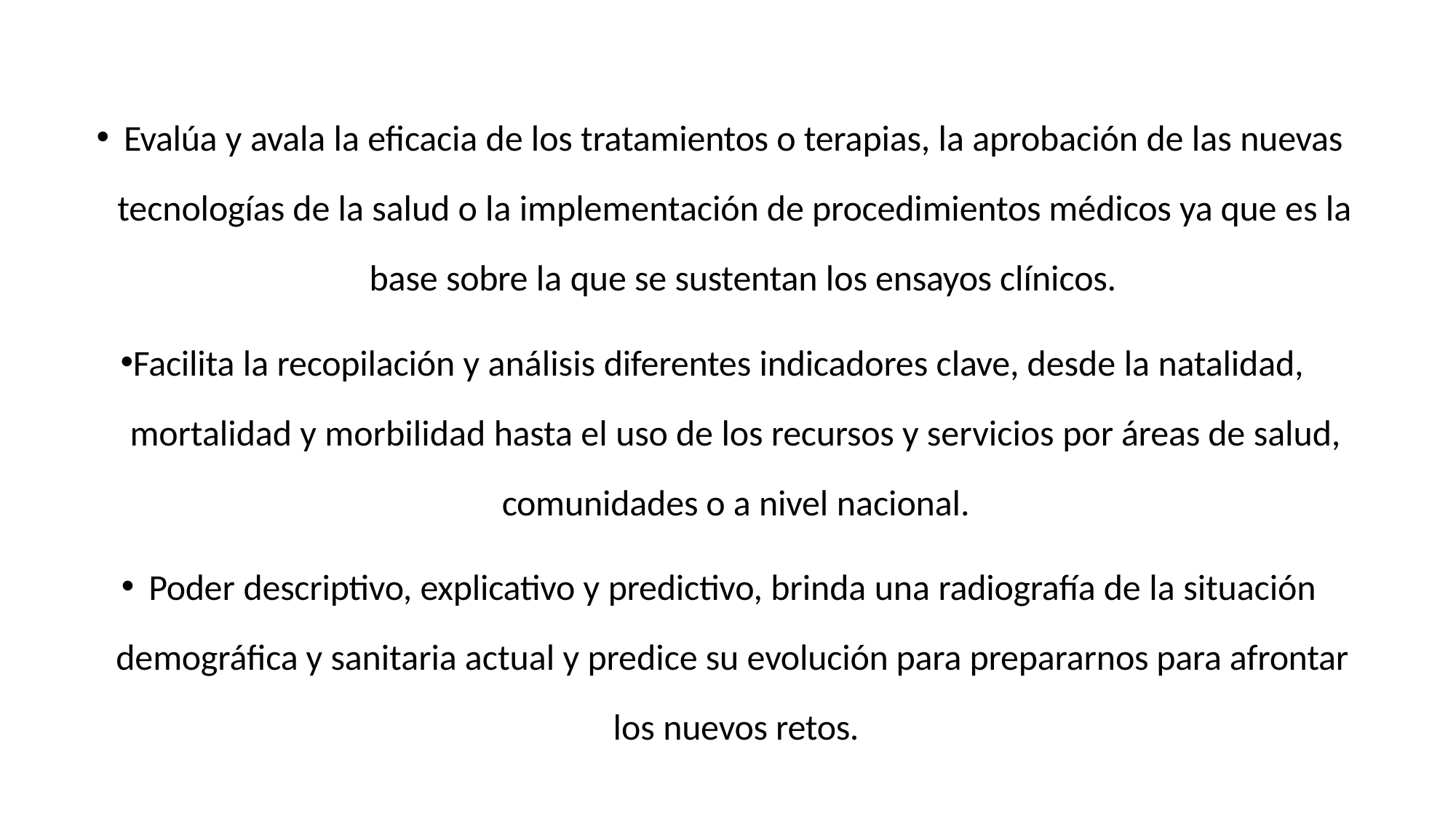

Evalúa y avala la eficacia de los tratamientos o terapias, la aprobación de las nuevas
tecnologías de la salud o la implementación de procedimientos médicos ya que es la  base sobre la que se sustentan los ensayos clínicos.
Facilita la recopilación y análisis diferentes indicadores clave, desde la natalidad,  mortalidad y morbilidad hasta el uso de los recursos y servicios por áreas de salud,
comunidades o a nivel nacional.

Poder descriptivo, explicativo y predictivo, brinda una radiografía de la situación
demográfica y sanitaria actual y predice su evolución para prepararnos para afrontar  los nuevos retos.